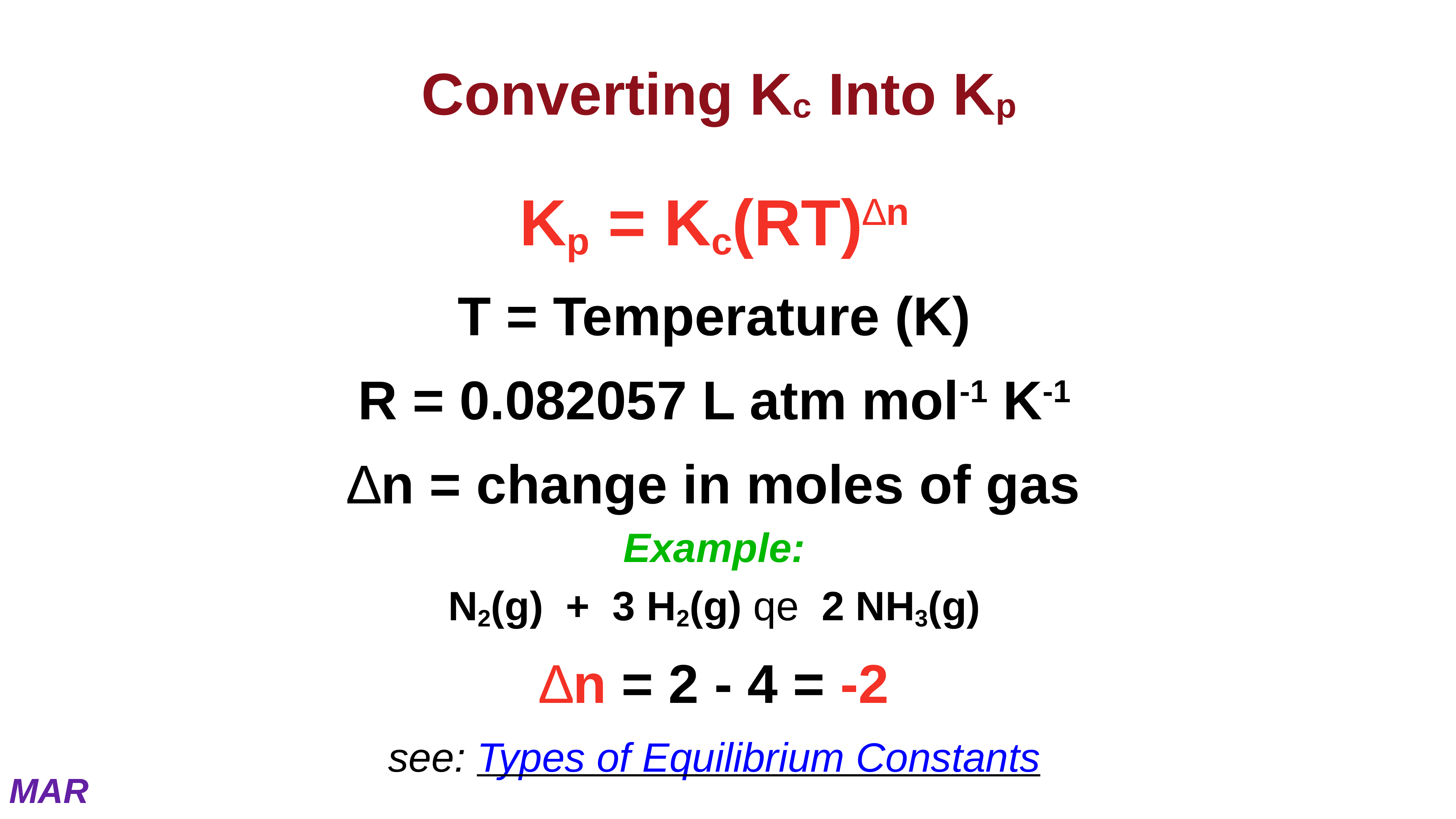

# Converting Kc Into Kp
Kp = Kc(RT)∆n
T = Temperature (K)
R = 0.082057 L atm mol-1 K-1
∆n = change in moles of gas
Example:
N2(g)  +  3 H2(g) qe  2 NH3(g)
∆n = 2 - 4 = -2
see: Types of Equilibrium Constants
MAR